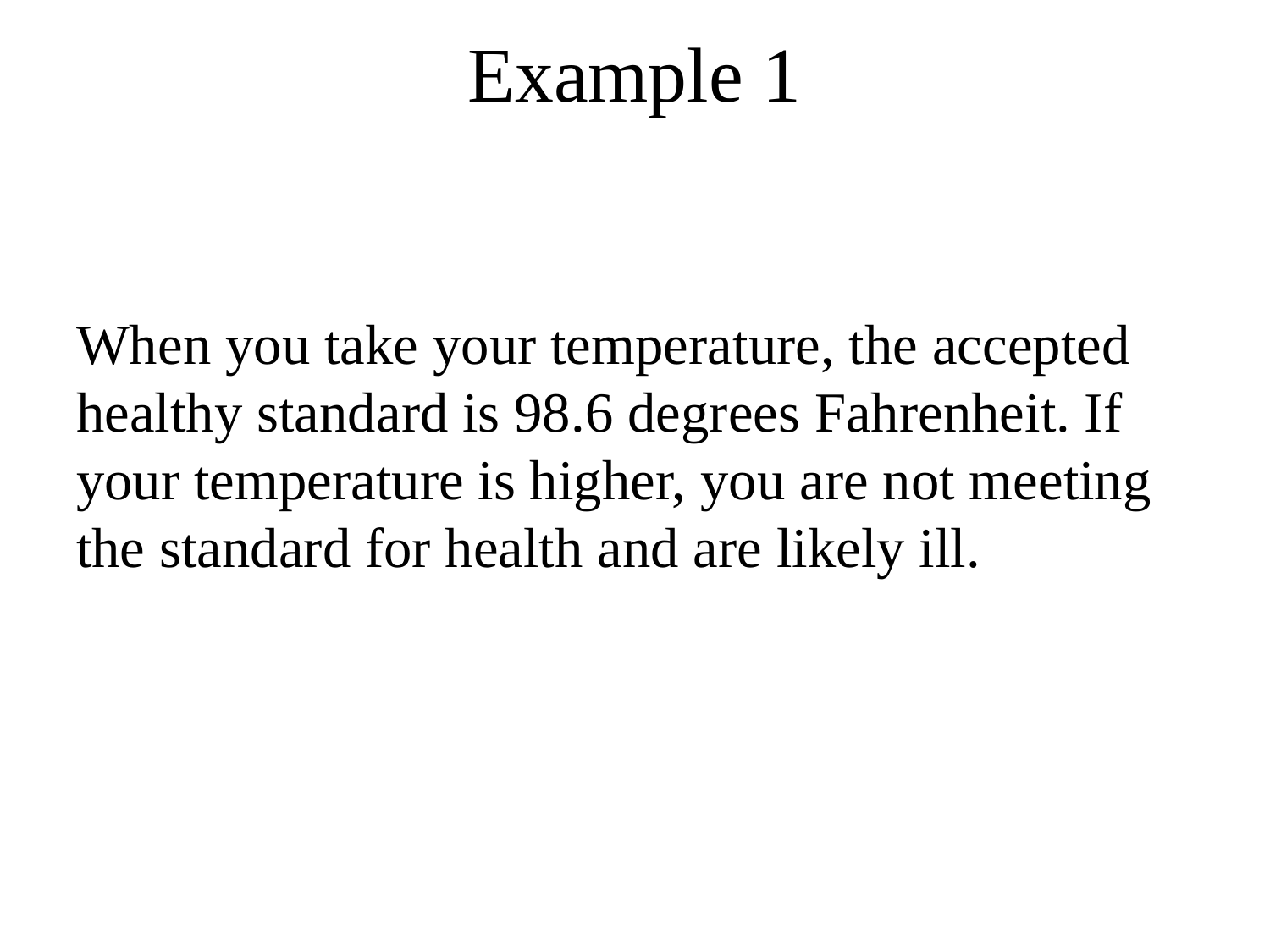

# Example 1

When you take your temperature, the accepted healthy standard is 98.6 degrees Fahrenheit. If your temperature is higher, you are not meeting the standard for health and are likely ill.